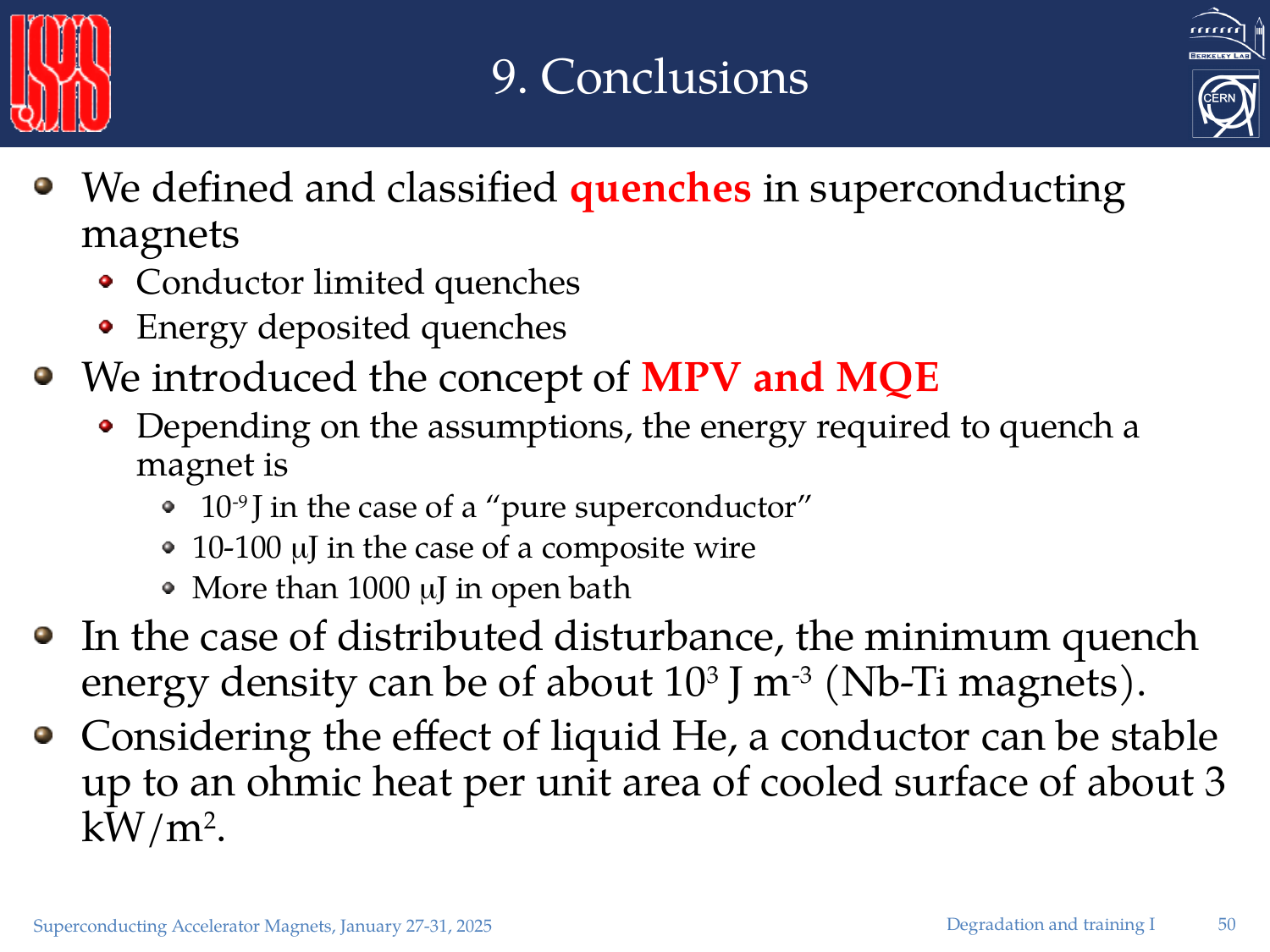

# 9. Conclusions
We defined and classified quenches in superconducting magnets
Conductor limited quenches
Energy deposited quenches
We introduced the concept of MPV and MQE
Depending on the assumptions, the energy required to quench a magnet is
 10-9 J in the case of a “pure superconductor”
10-100 μJ in the case of a composite wire
More than 1000 μJ in open bath
In the case of distributed disturbance, the minimum quench energy density can be of about 103 J m-3 (Nb-Ti magnets).
Considering the effect of liquid He, a conductor can be stable up to an ohmic heat per unit area of cooled surface of about 3 kW/m2.
Degradation and training I
50
Superconducting Accelerator Magnets, January 27-31, 2025